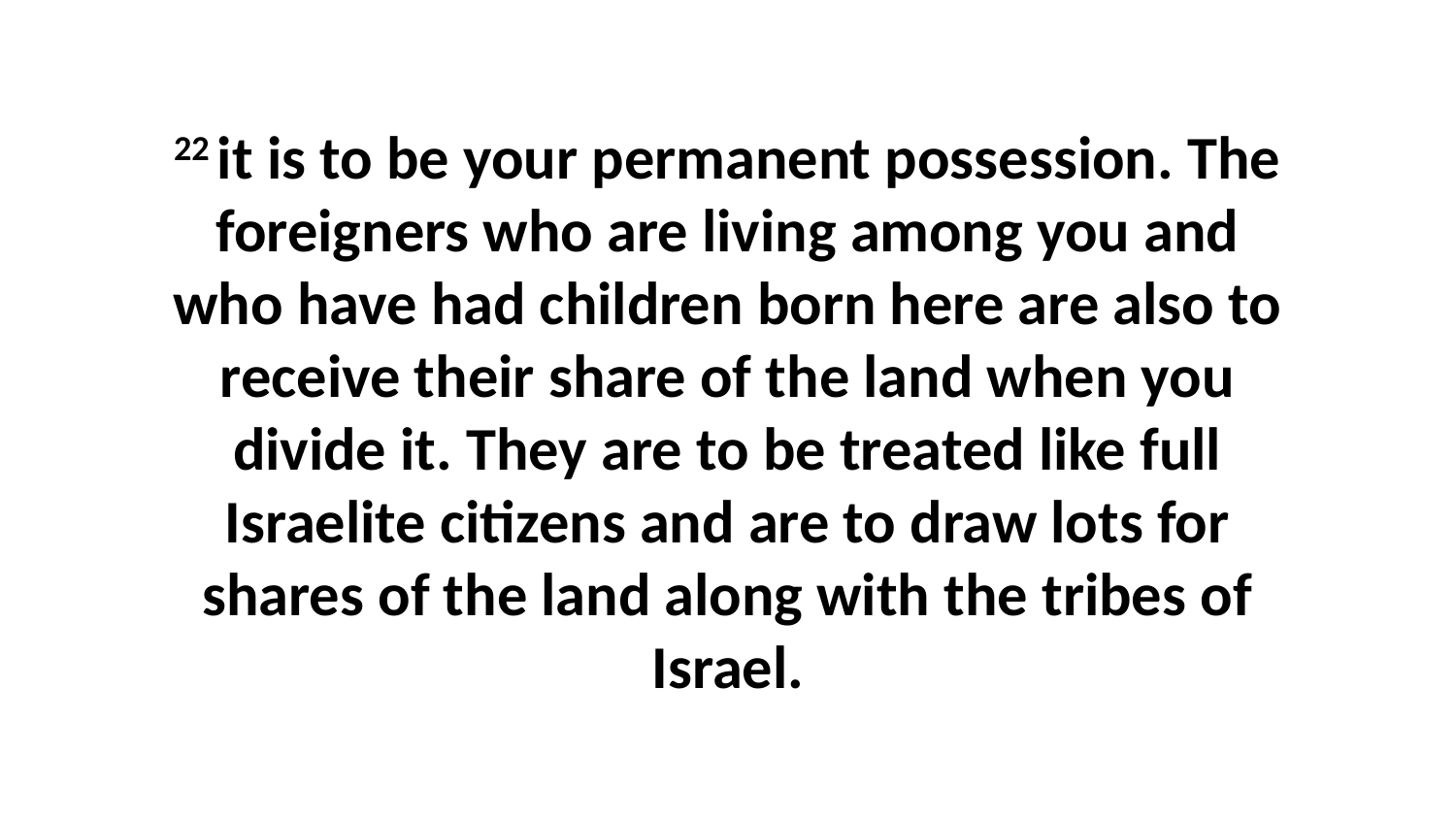

22 it is to be your permanent possession. The foreigners who are living among you and who have had children born here are also to receive their share of the land when you divide it. They are to be treated like full Israelite citizens and are to draw lots for shares of the land along with the tribes of Israel.